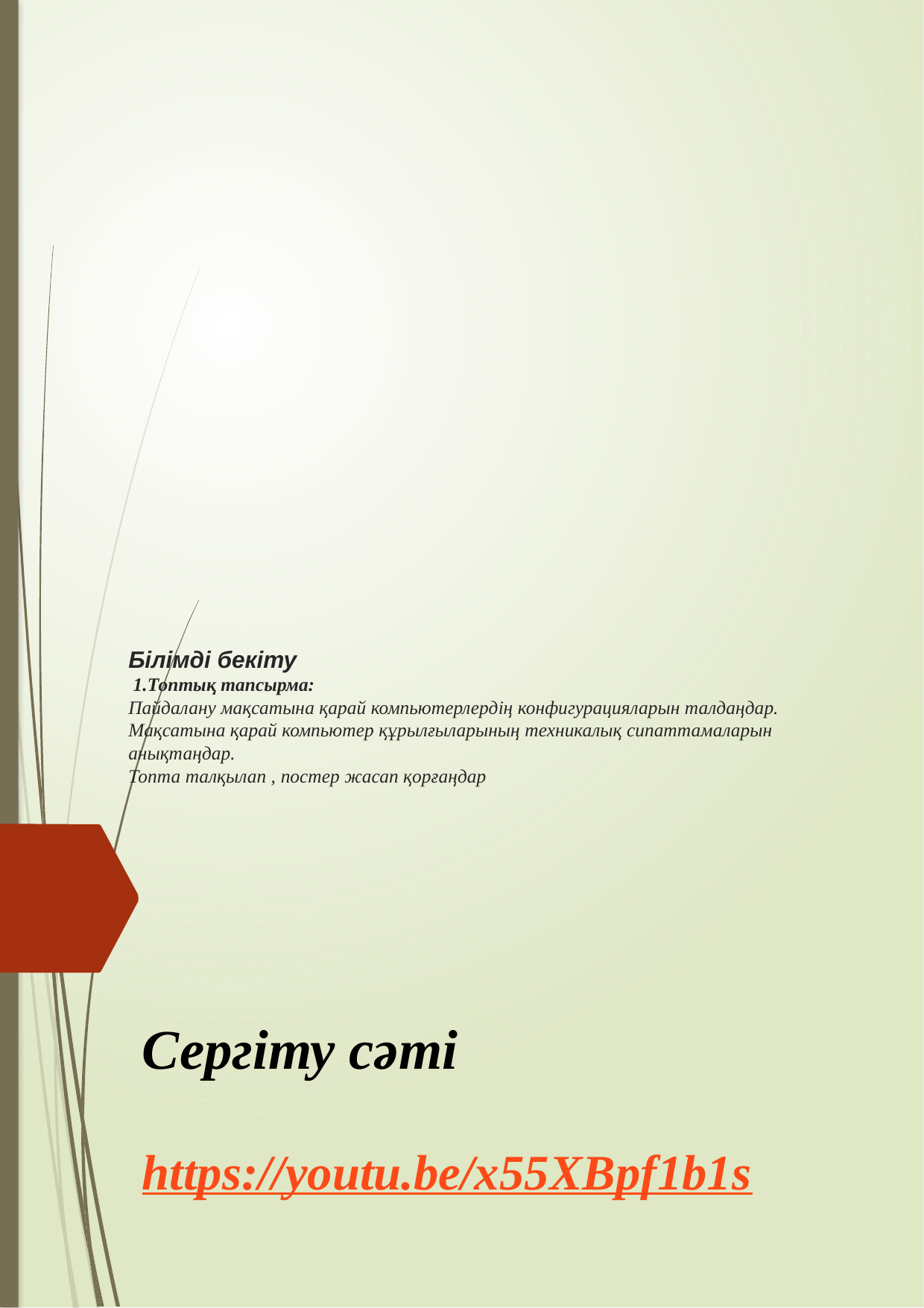

# Білімді бекіту 1.Топтық тапсырма: Пайдалану мақсатына қарай компьютерлердің конфигурацияларын талдаңдар. Мақсатына қарай компьютер құрылғыларының техникалық сипаттамаларын анықтаңдар. Топта талқылап , постер жасап қорғаңдар
Сергіту сәті
                              https://youtu.be/x55XBpf1b1s